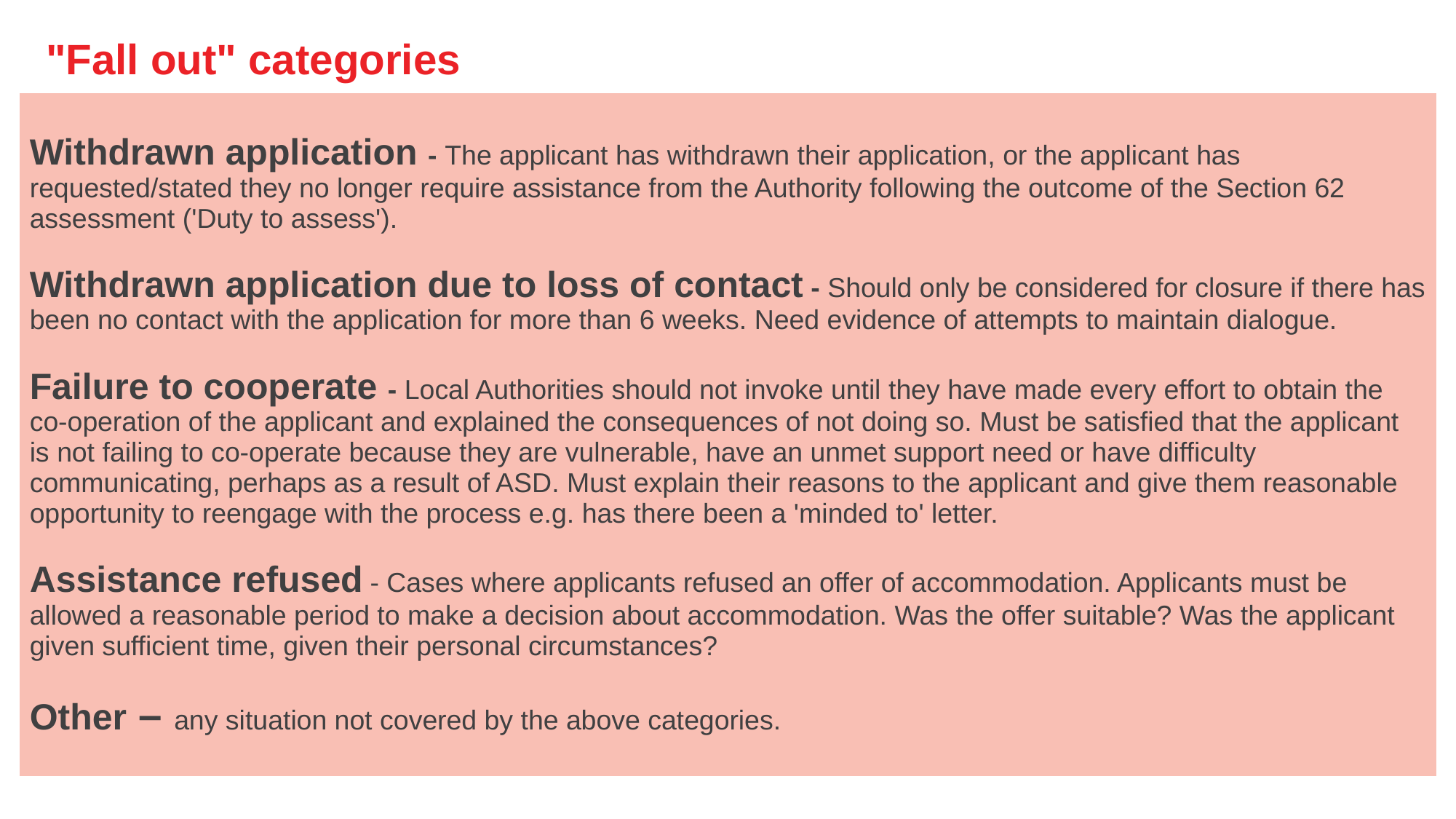

"Fall out" categories

| Withdrawn application - The applicant has withdrawn their application, or the applicant has requested/stated they no longer require assistance from the Authority following the outcome of the Section 62 assessment ('Duty to assess').  Withdrawn application due to loss of contact - Should only be considered for closure if there has been no contact with the application for more than 6 weeks. Need evidence of attempts to maintain dialogue. Failure to cooperate - Local Authorities should not invoke until they have made every effort to obtain the co-operation of the applicant and explained the consequences of not doing so. Must be satisfied that the applicant is not failing to co-operate because they are vulnerable, have an unmet support need or have difficulty communicating, perhaps as a result of ASD. Must explain their reasons to the applicant and give them reasonable opportunity to reengage with the process e.g. has there been a 'minded to' letter. Assistance refused - Cases where applicants refused an offer of accommodation. Applicants must be allowed a reasonable period to make a decision about accommodation. Was the offer suitable? Was the applicant given sufficient time, given their personal circumstances? Other – any situation not covered by the above categories. |
| --- |